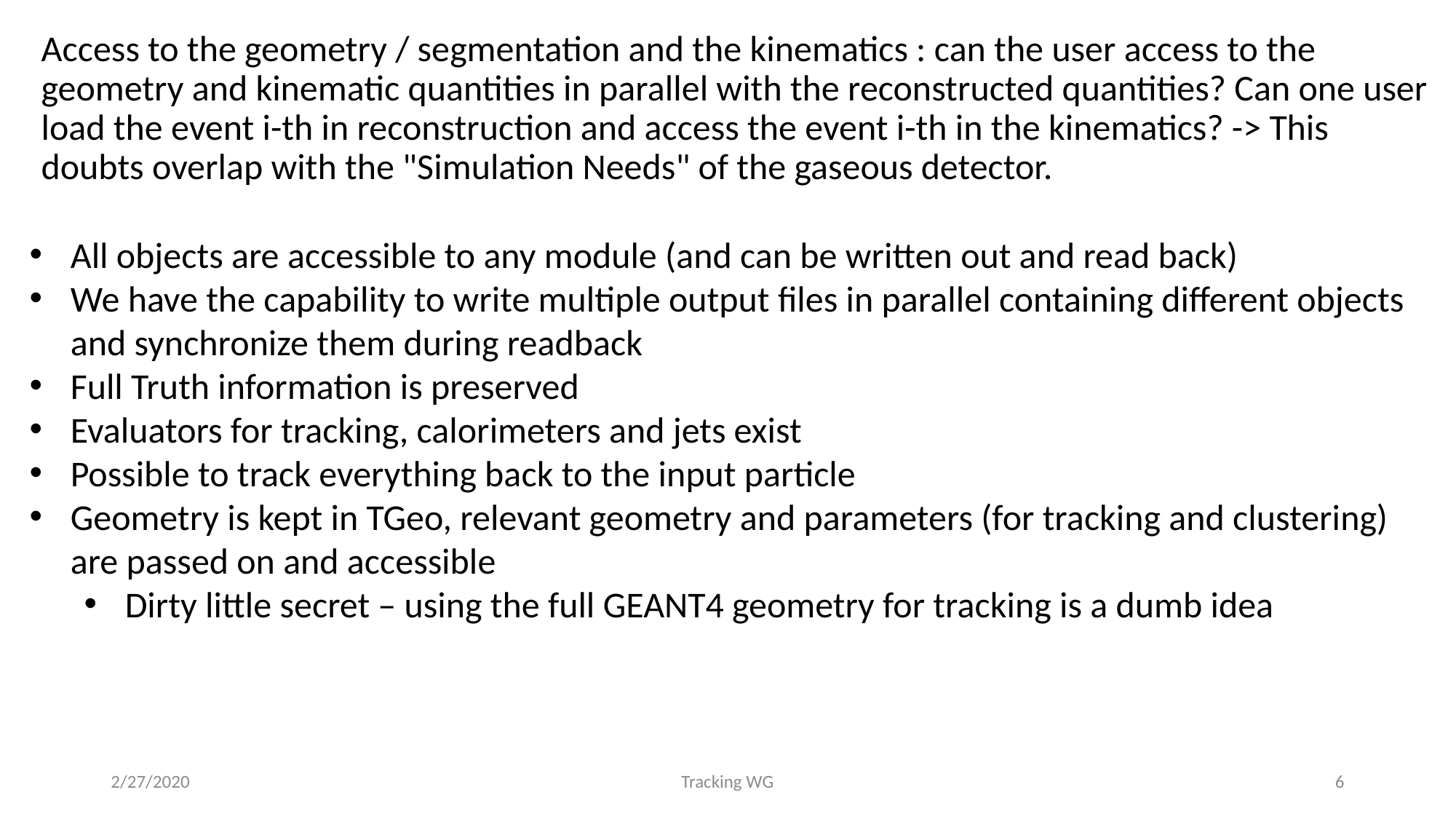

# Access to the geometry / segmentation and the kinematics : can the user access to the geometry and kinematic quantities in parallel with the reconstructed quantities? Can one user load the event i-th in reconstruction and access the event i-th in the kinematics? -> This doubts overlap with the "Simulation Needs" of the gaseous detector.
All objects are accessible to any module (and can be written out and read back)
We have the capability to write multiple output files in parallel containing different objects and synchronize them during readback
Full Truth information is preserved
Evaluators for tracking, calorimeters and jets exist
Possible to track everything back to the input particle
Geometry is kept in TGeo, relevant geometry and parameters (for tracking and clustering) are passed on and accessible
Dirty little secret – using the full GEANT4 geometry for tracking is a dumb idea
2/27/2020
Tracking WG
6